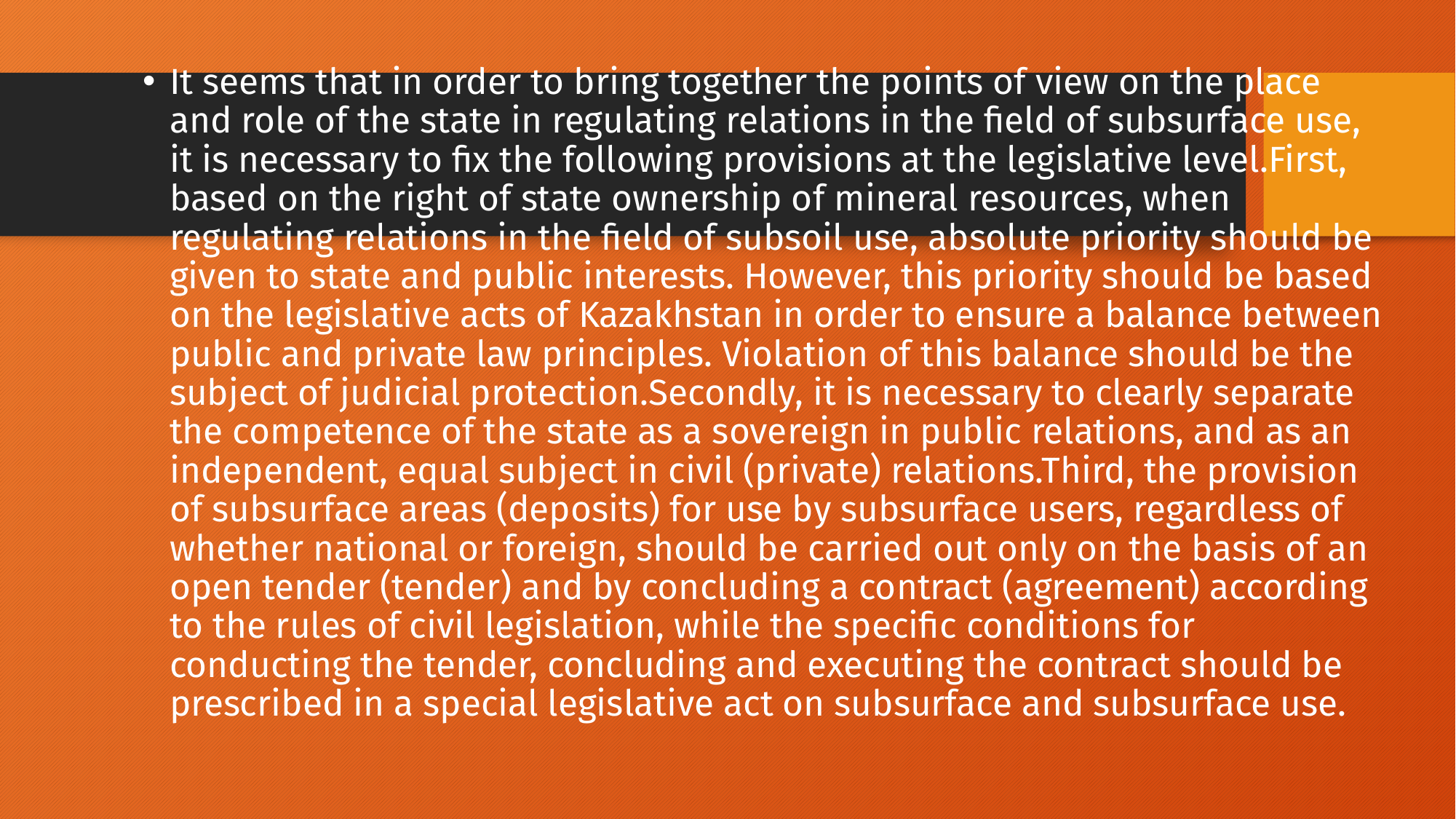

It seems that in order to bring together the points of view on the place and role of the state in regulating relations in the field of subsurface use, it is necessary to fix the following provisions at the legislative level.First, based on the right of state ownership of mineral resources, when regulating relations in the field of subsoil use, absolute priority should be given to state and public interests. However, this priority should be based on the legislative acts of Kazakhstan in order to ensure a balance between public and private law principles. Violation of this balance should be the subject of judicial protection.Secondly, it is necessary to clearly separate the competence of the state as a sovereign in public relations, and as an independent, equal subject in civil (private) relations.Third, the provision of subsurface areas (deposits) for use by subsurface users, regardless of whether national or foreign, should be carried out only on the basis of an open tender (tender) and by concluding a contract (agreement) according to the rules of civil legislation, while the specific conditions for conducting the tender, concluding and executing the contract should be prescribed in a special legislative act on subsurface and subsurface use.